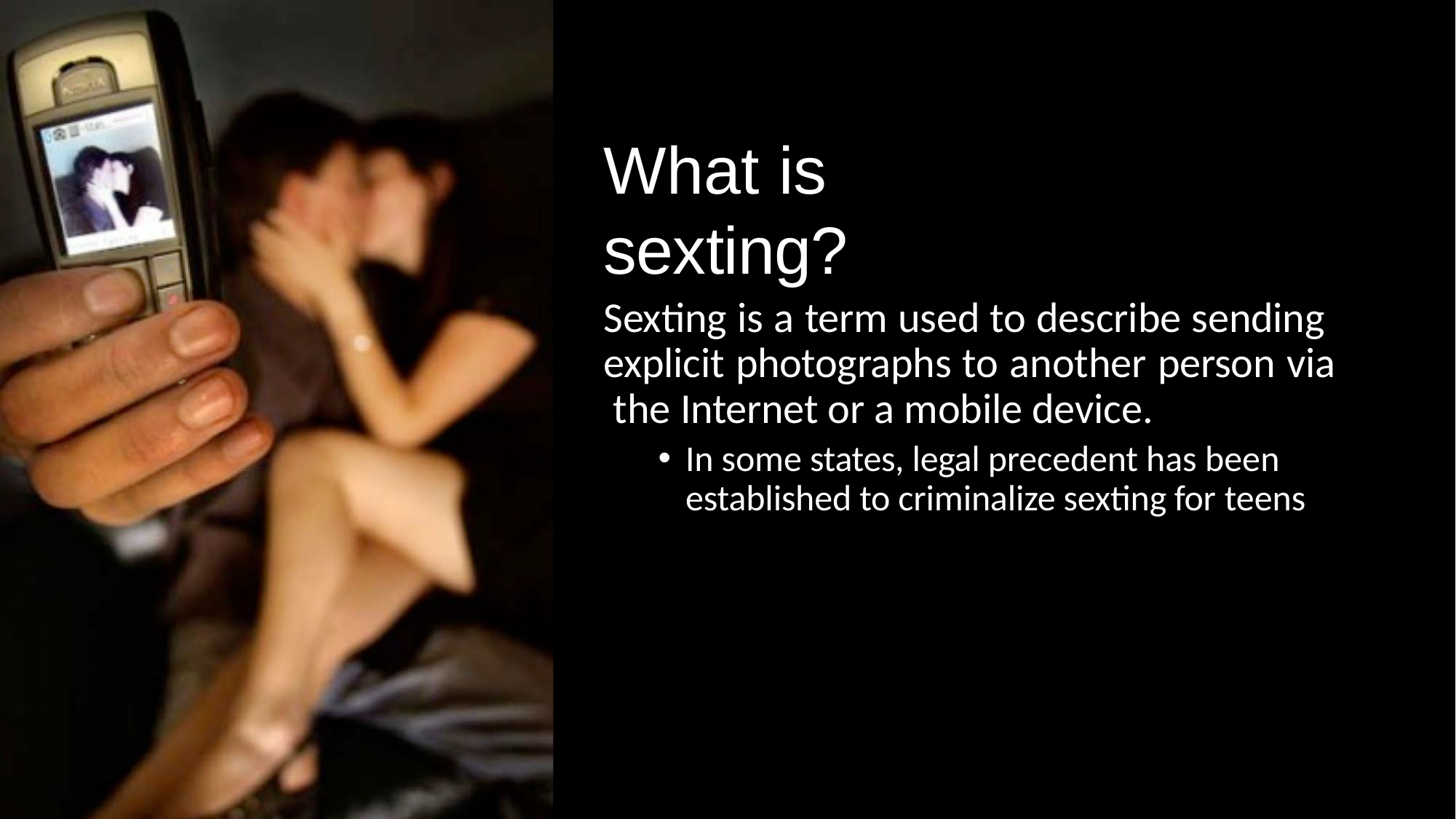

# What is sexting?
Sexting is a term used to describe sending  explicit photographs to another person via  the Internet or a mobile device.
In some states, legal precedent has been  established to criminalize sexting for teens